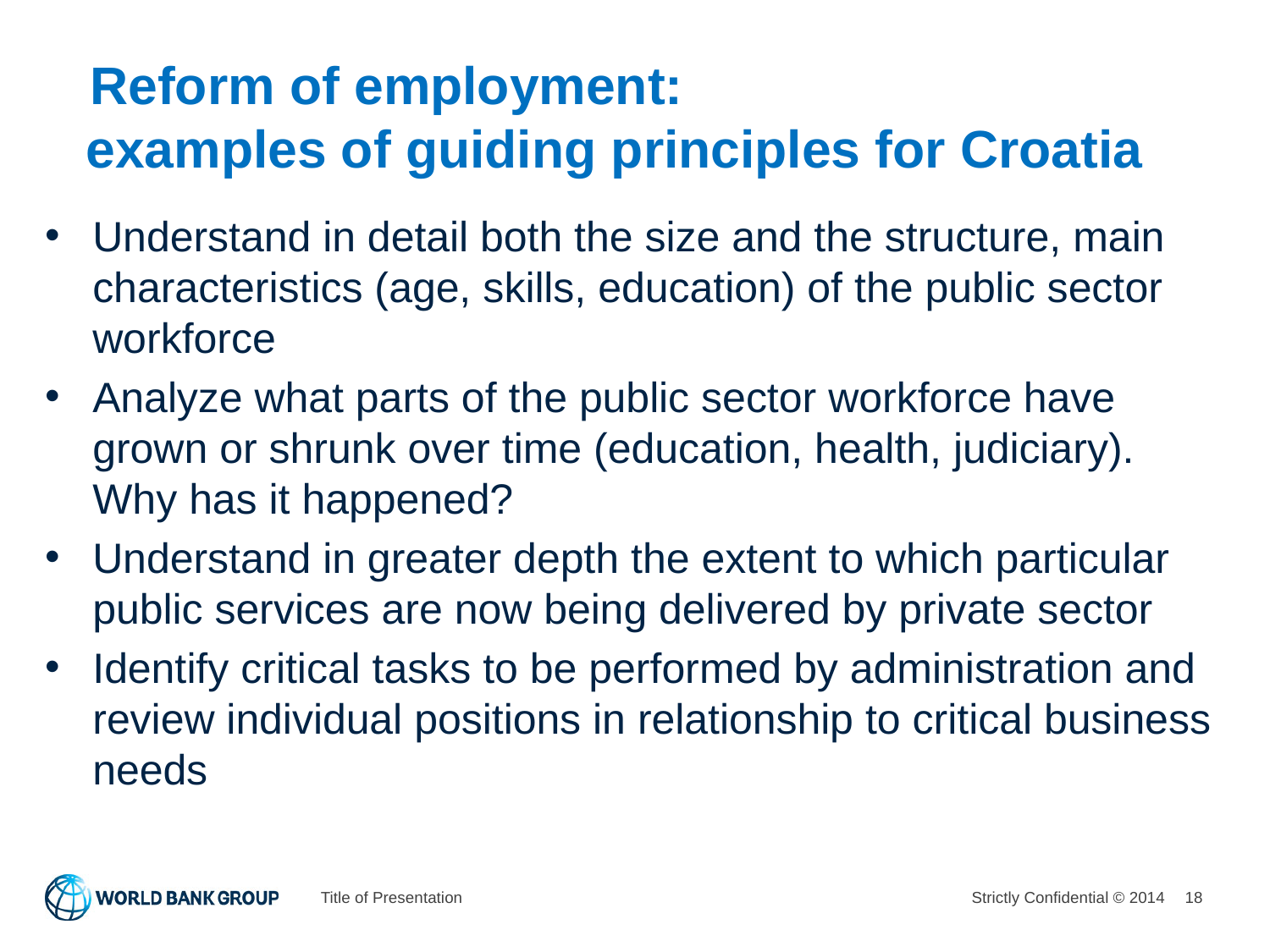

# Reform of employment: examples of guiding principles for Croatia
Understand in detail both the size and the structure, main characteristics (age, skills, education) of the public sector workforce
Analyze what parts of the public sector workforce have grown or shrunk over time (education, health, judiciary). Why has it happened?
Understand in greater depth the extent to which particular public services are now being delivered by private sector
Identify critical tasks to be performed by administration and review individual positions in relationship to critical business needs

Title of Presentation
18